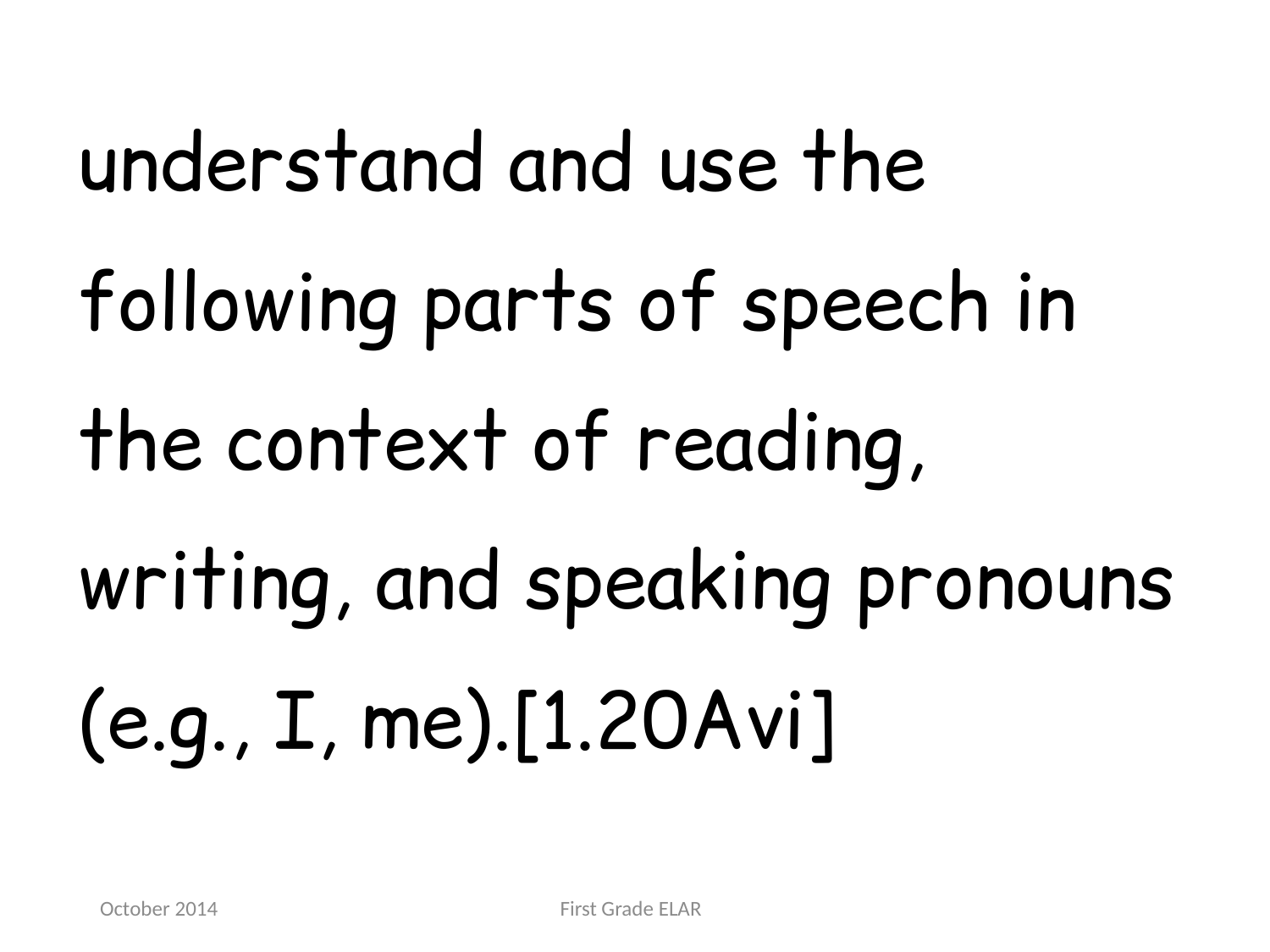

understand and use the following parts of speech in the context of reading, writing, and speaking pronouns (e.g., I, me).[1.20Avi]
October 2014
First Grade ELAR